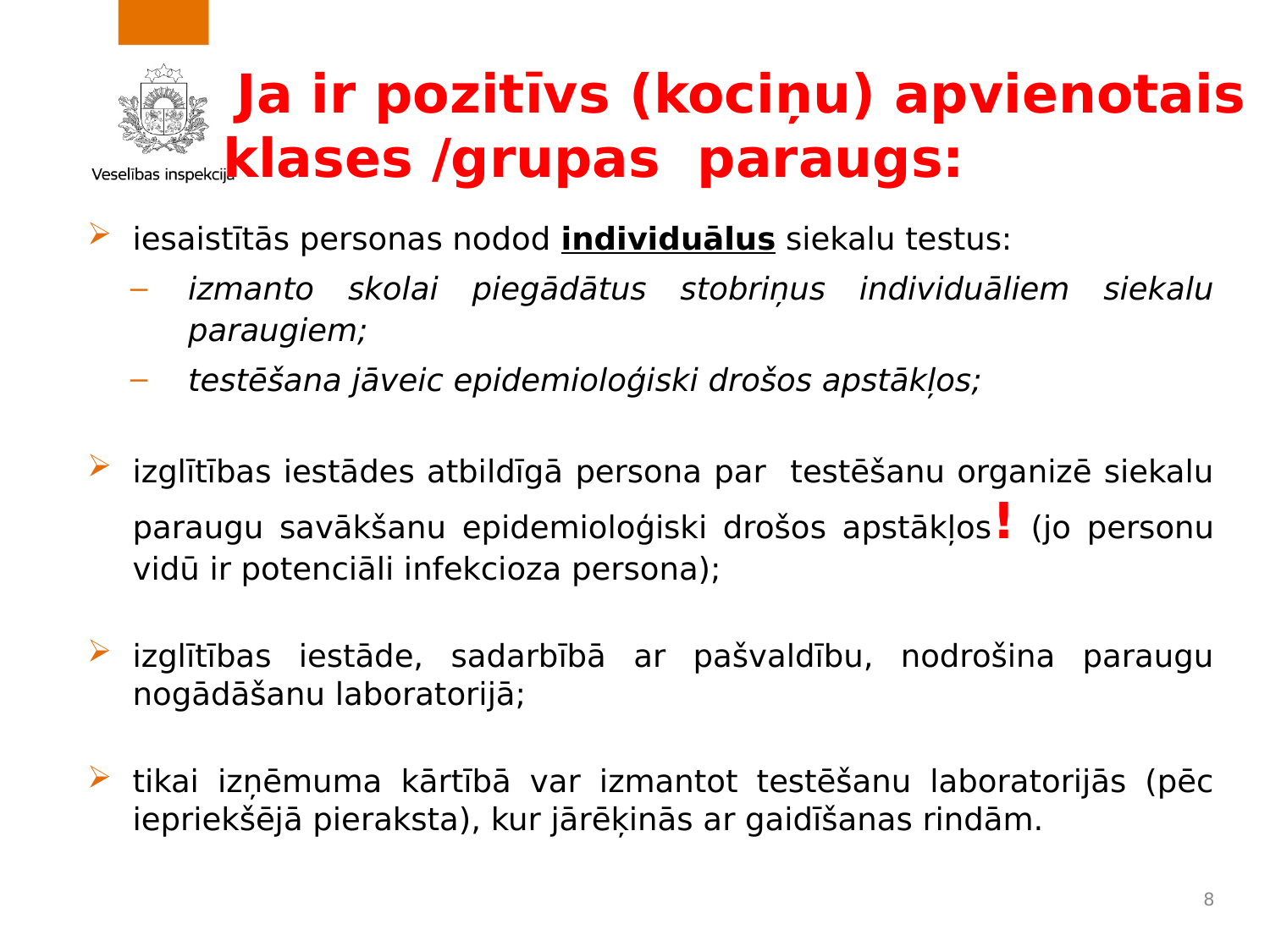

# Ja ir pozitīvs (kociņu) apvienotais klases /grupas  paraugs:
iesaistītās personas nodod individuālus siekalu testus:
izmanto skolai piegādātus stobriņus individuāliem siekalu paraugiem;
testēšana jāveic epidemioloģiski drošos apstākļos;

izglītības iestādes atbildīgā persona par  testēšanu organizē siekalu paraugu savākšanu epidemioloģiski drošos apstākļos! (jo personu vidū ir potenciāli infekcioza persona);

izglītības iestāde, sadarbībā ar pašvaldību, nodrošina paraugu nogādāšanu laboratorijā;

tikai izņēmuma kārtībā var izmantot testēšanu laboratorijās (pēc iepriekšējā pieraksta), kur jārēķinās ar gaidīšanas rindām.

8